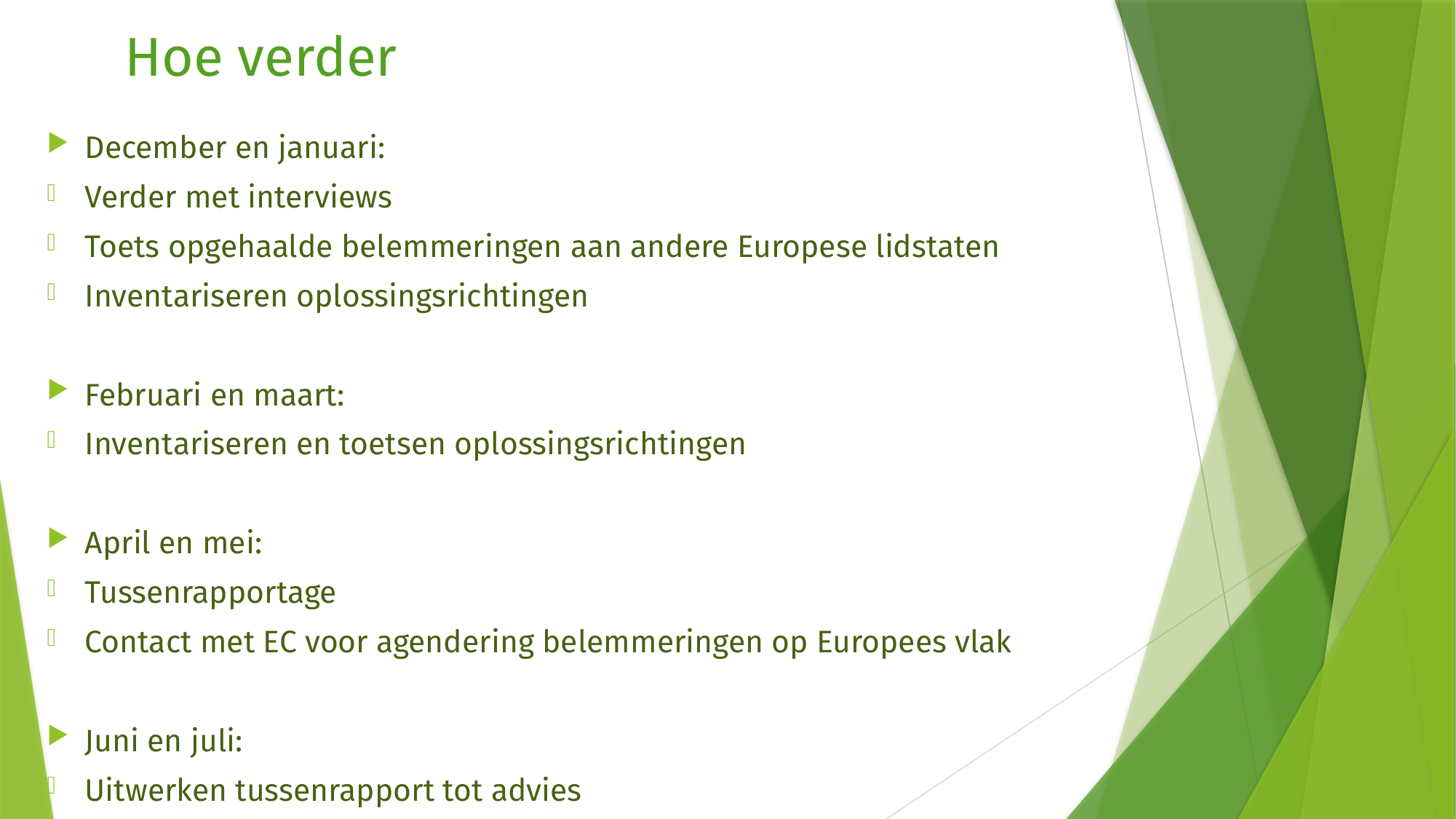

# Hoe verder
December en januari:
Verder met interviews
Toets opgehaalde belemmeringen aan andere Europese lidstaten
Inventariseren oplossingsrichtingen

Februari en maart:
Inventariseren en toetsen oplossingsrichtingen

April en mei:
Tussenrapportage
Contact met EC voor agendering belemmeringen op Europees vlak

Juni en juli:
Uitwerken tussenrapport tot advies